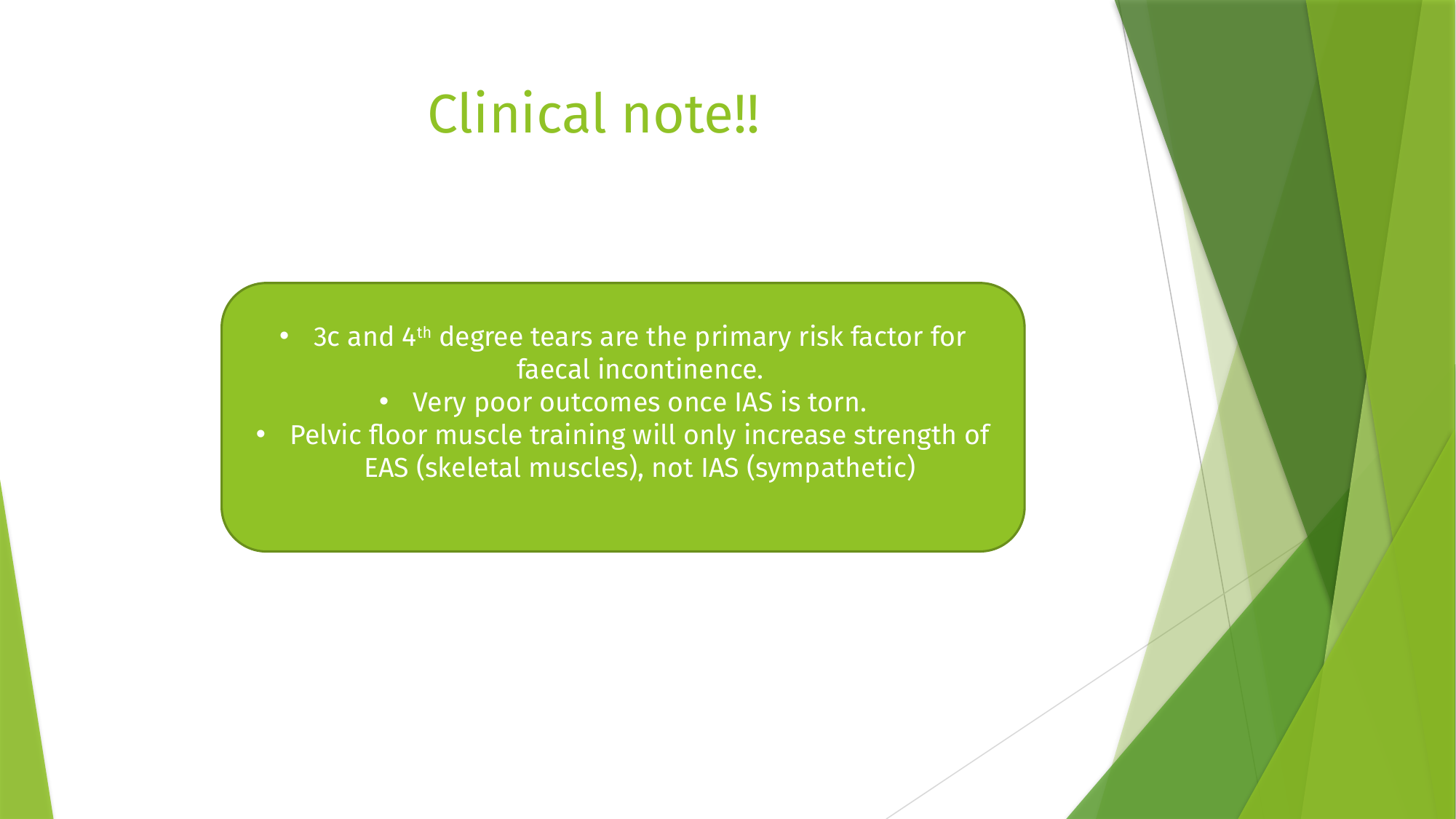

# Clinical note!!
3c and 4th degree tears are the primary risk factor for faecal incontinence.
Very poor outcomes once IAS is torn.
Pelvic floor muscle training will only increase strength of EAS (skeletal muscles), not IAS (sympathetic)